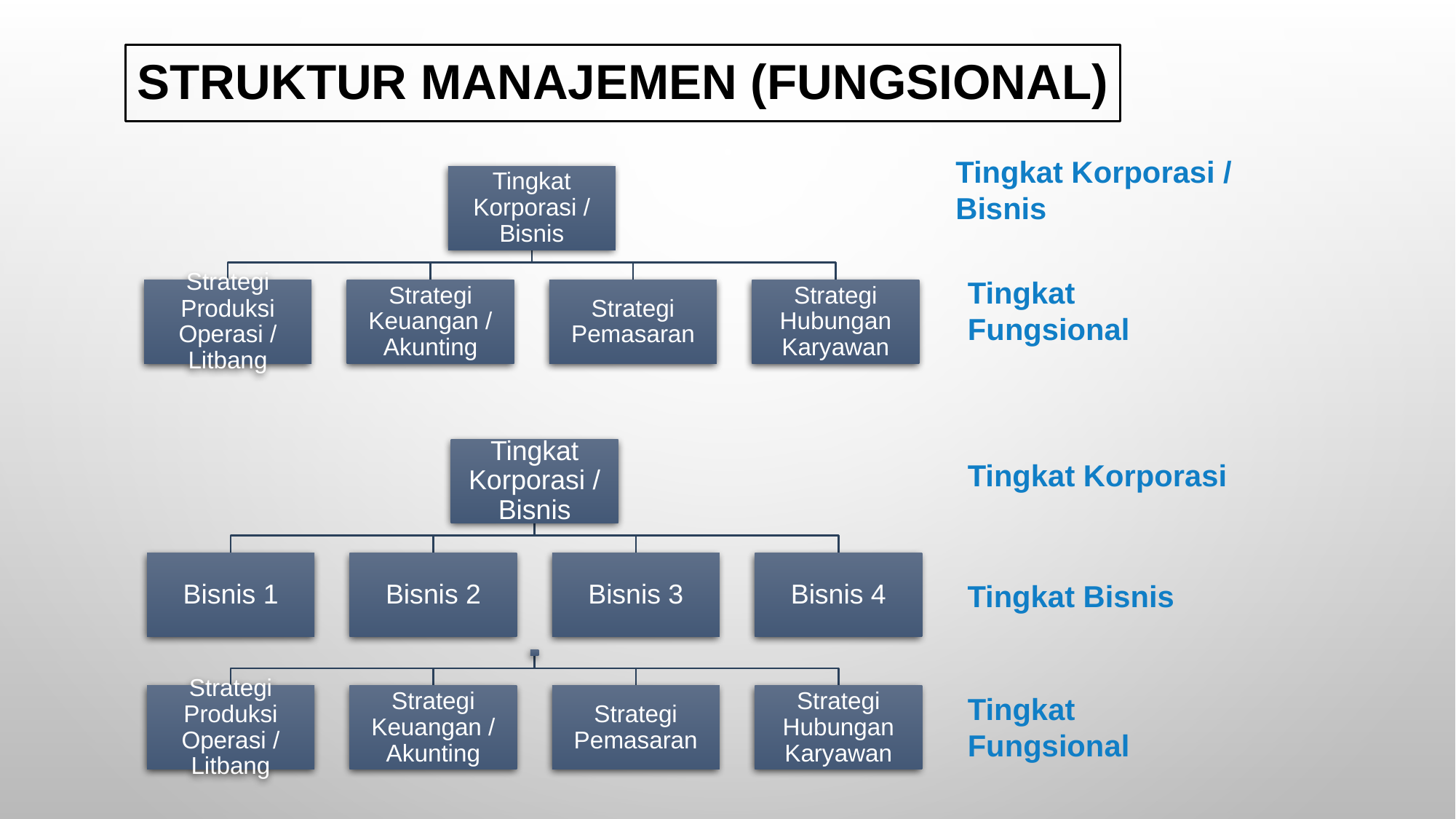

# STRUKTUR MANAJEMEN (FUNGSIONAL)
Tingkat Korporasi / Bisnis
Strategi Produksi Operasi / Litbang
Strategi Keuangan / Akunting
Strategi Pemasaran
Strategi Hubungan Karyawan
Tingkat Korporasi / Bisnis
Tingkat Fungsional
Tingkat Korporasi / Bisnis
Bisnis 1
Bisnis 2
Bisnis 3
Bisnis 4
Tingkat Korporasi
Tingkat Bisnis

Strategi Produksi Operasi / Litbang
Strategi Keuangan / Akunting
Strategi Pemasaran
Strategi Hubungan Karyawan
Tingkat Fungsional
15